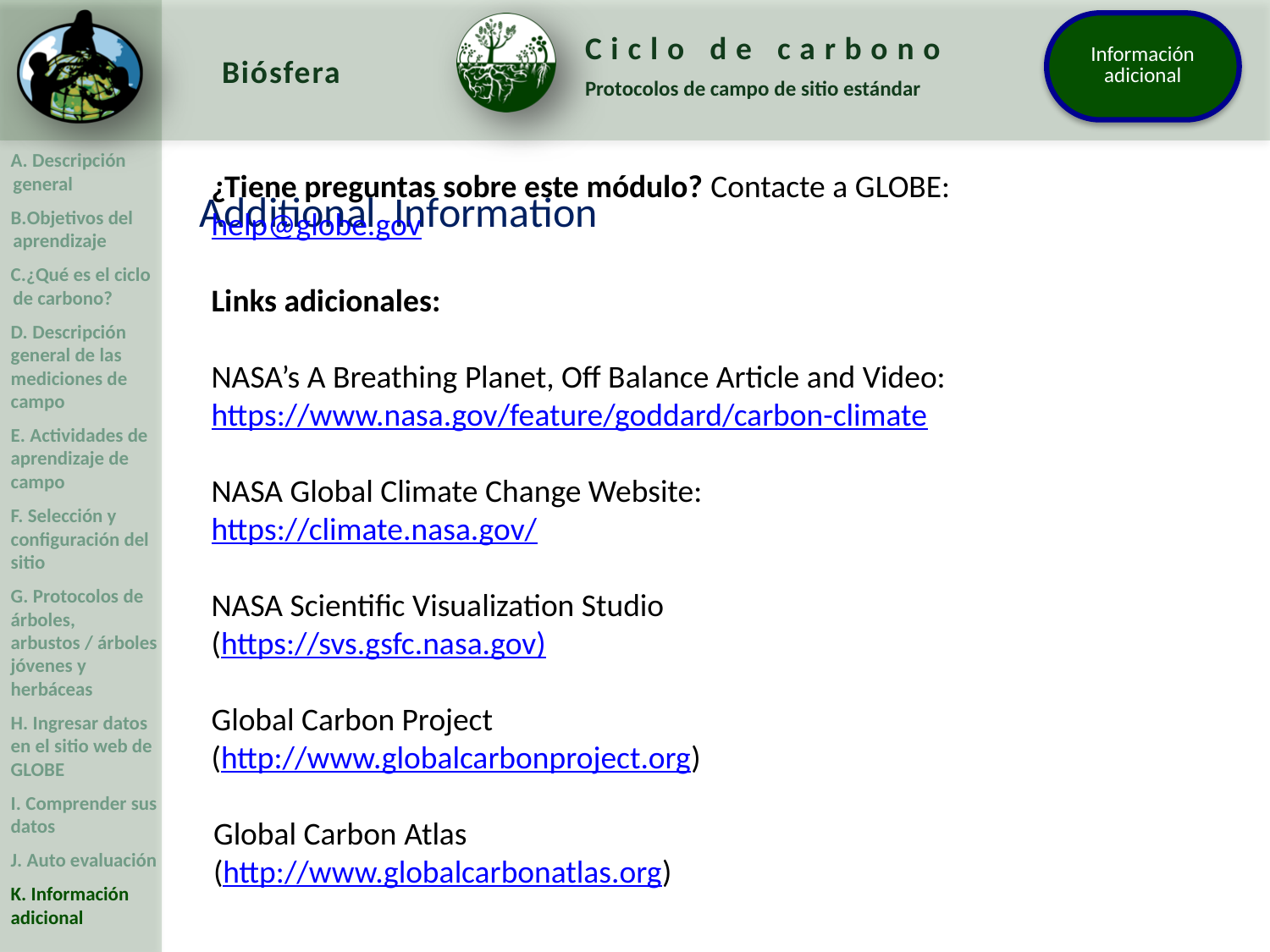

Additional Information
¿Tiene preguntas sobre este módulo? Contacte a GLOBE: help@globe.gov
Links adicionales:

NASA’s A Breathing Planet, Off Balance Article and Video:
https://www.nasa.gov/feature/goddard/carbon-climate

NASA Global Climate Change Website:
https://climate.nasa.gov/

NASA Scientific Visualization Studio
(https://svs.gsfc.nasa.gov)

Global Carbon Project
(http://www.globalcarbonproject.org)

Global Carbon Atlas
(http://www.globalcarbonatlas.org)